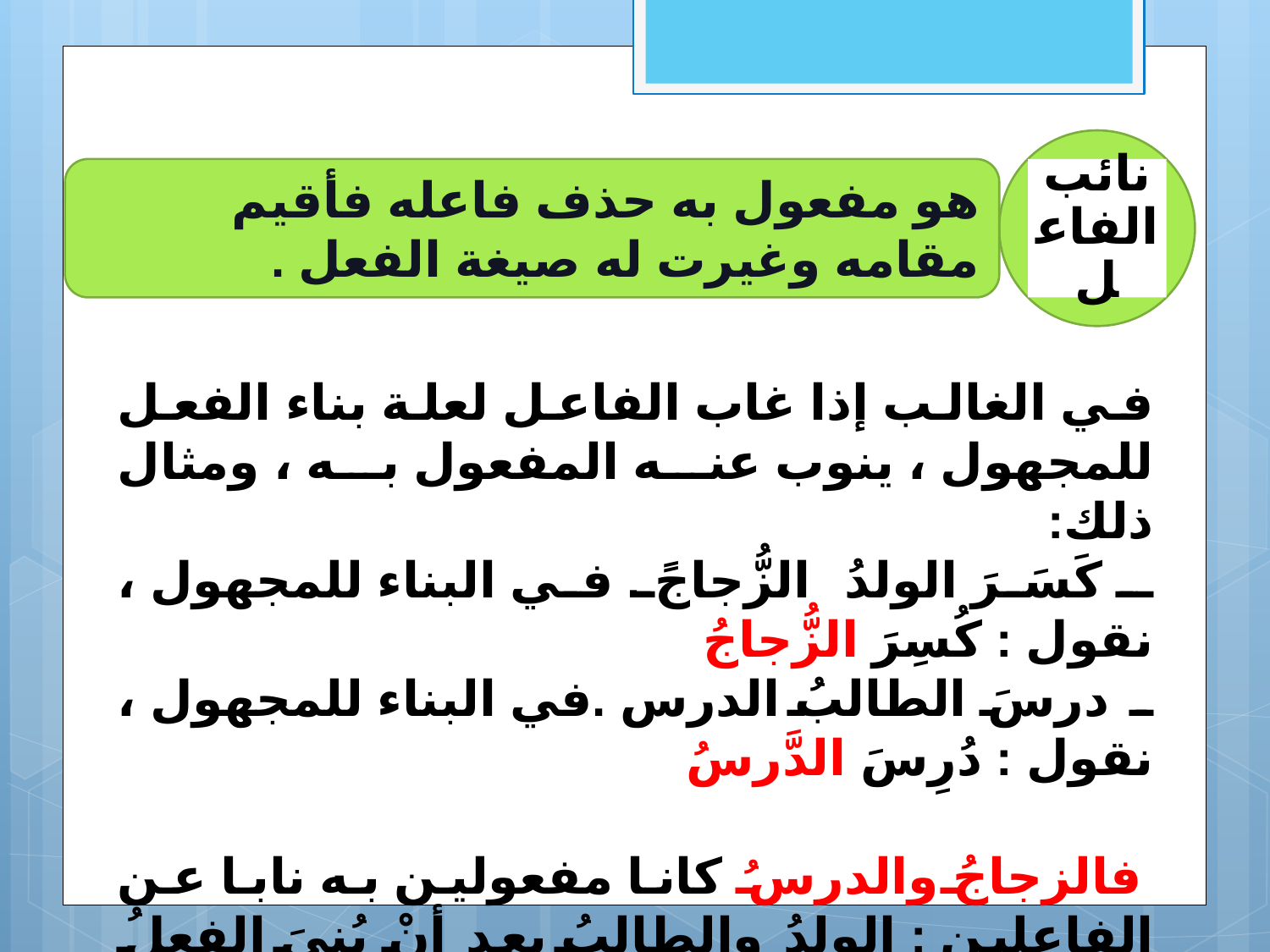

نائب الفاعل
هو مفعول به حذف فاعله فأقيم مقامه وغيرت له صيغة الفعل .
في الغالب إذا غاب الفاعل لعلة بناء الفعل للمجهول ، ينوب عنه المفعول به ، ومثال ذلك:
ـ كَسَرَ الولدُ الزُّجاجً . في البناء للمجهول ، نقول : كُسِرَ الزُّجاجُ
ـ درسَ الطالبُ الدرس .في البناء للمجهول ، نقول : دُرِسَ الدَّرسُ

فالزجاجُ والدرسُ كانا مفعولين به نابا عن الفاعلين : الولدُ والطالبُ بعد أنْ بُنيَ الفعلُ للمجهول